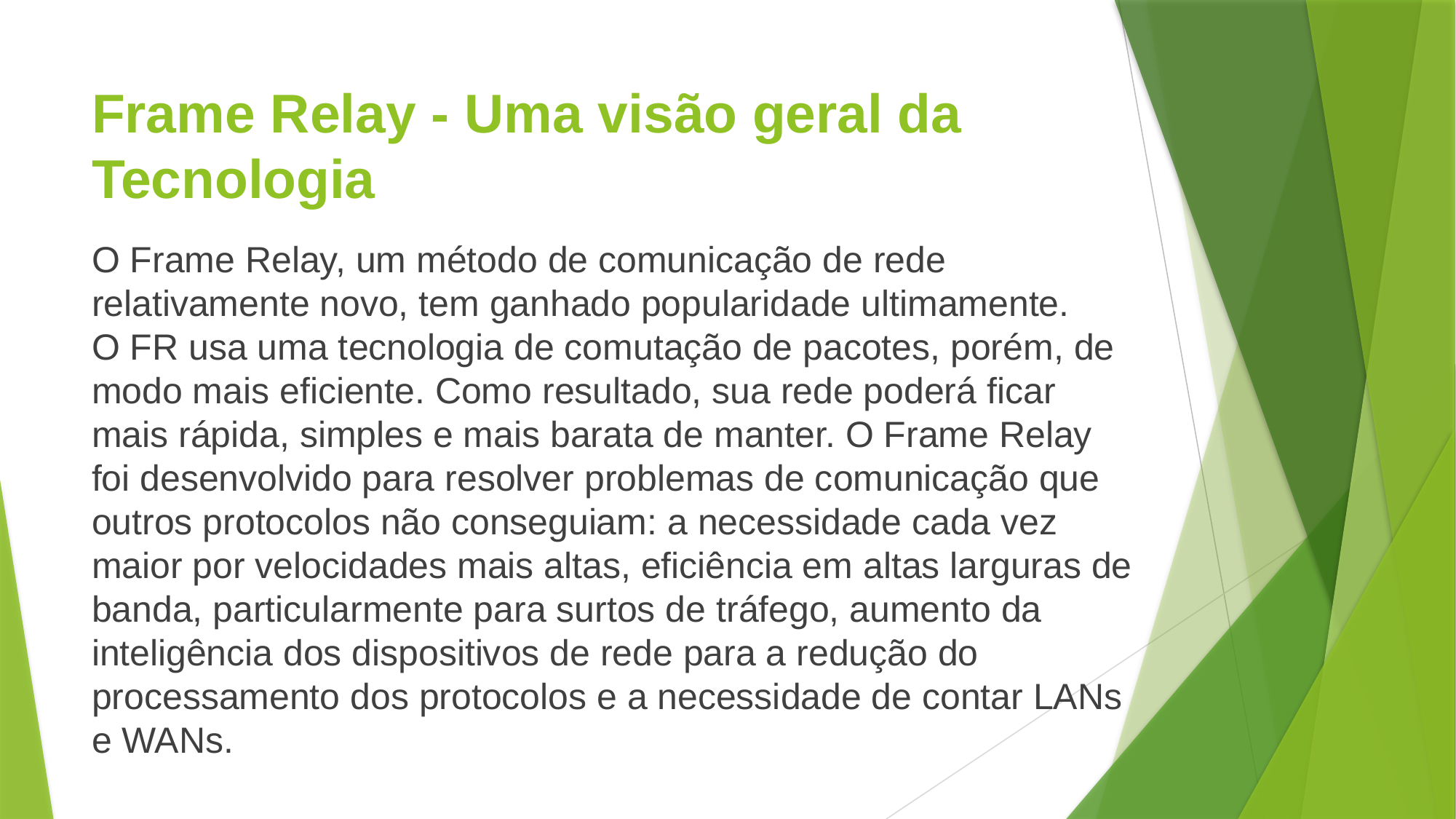

# Frame Relay - Uma visão geral da Tecnologia
O Frame Relay, um método de comunicação de rede relativamente novo, tem ganhado popularidade ultimamente.
O FR usa uma tecnologia de comutação de pacotes, porém, de modo mais eficiente. Como resultado, sua rede poderá ficar mais rápida, simples e mais barata de manter. O Frame Relay foi desenvolvido para resolver problemas de comunicação que outros protocolos não conseguiam: a necessidade cada vez maior por velocidades mais altas, eficiência em altas larguras de banda, particularmente para surtos de tráfego, aumento da inteligência dos dispositivos de rede para a redução do processamento dos protocolos e a necessidade de contar LANs e WANs.